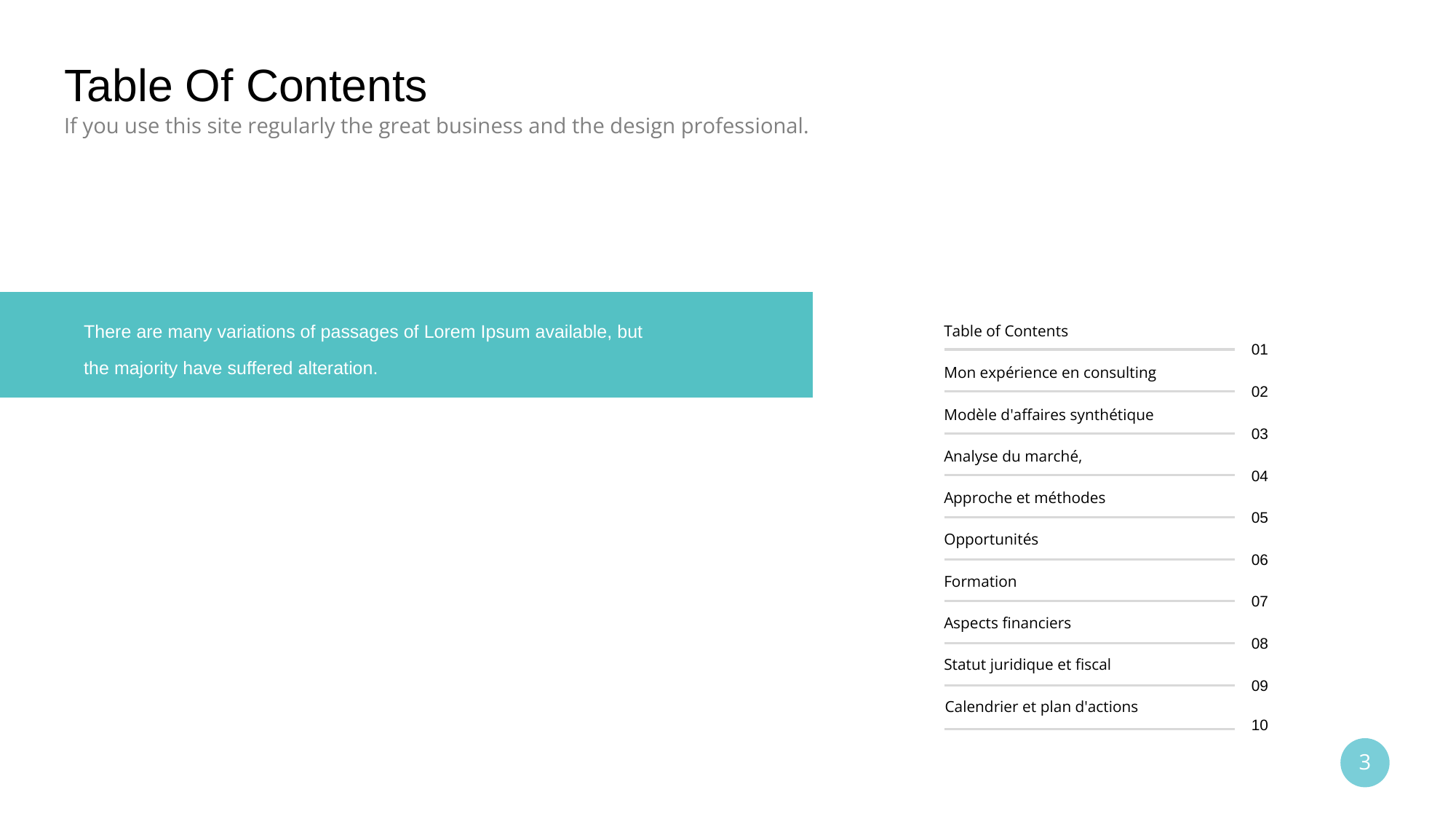

# Table Of Contents
If you use this site regularly the great business and the design professional.

There are many variations of passages of Lorem Ipsum available, but the majority have suffered alteration.
Table of Contents
01
Mon expérience en consulting
02
Modèle d'affaires synthétique

03
Analyse du marché,
04
Approche et méthodes
05
Opportunités
06
Formation
07
Aspects financiers
08
Statut juridique et fiscal
09
Calendrier et plan d'actions
10
3